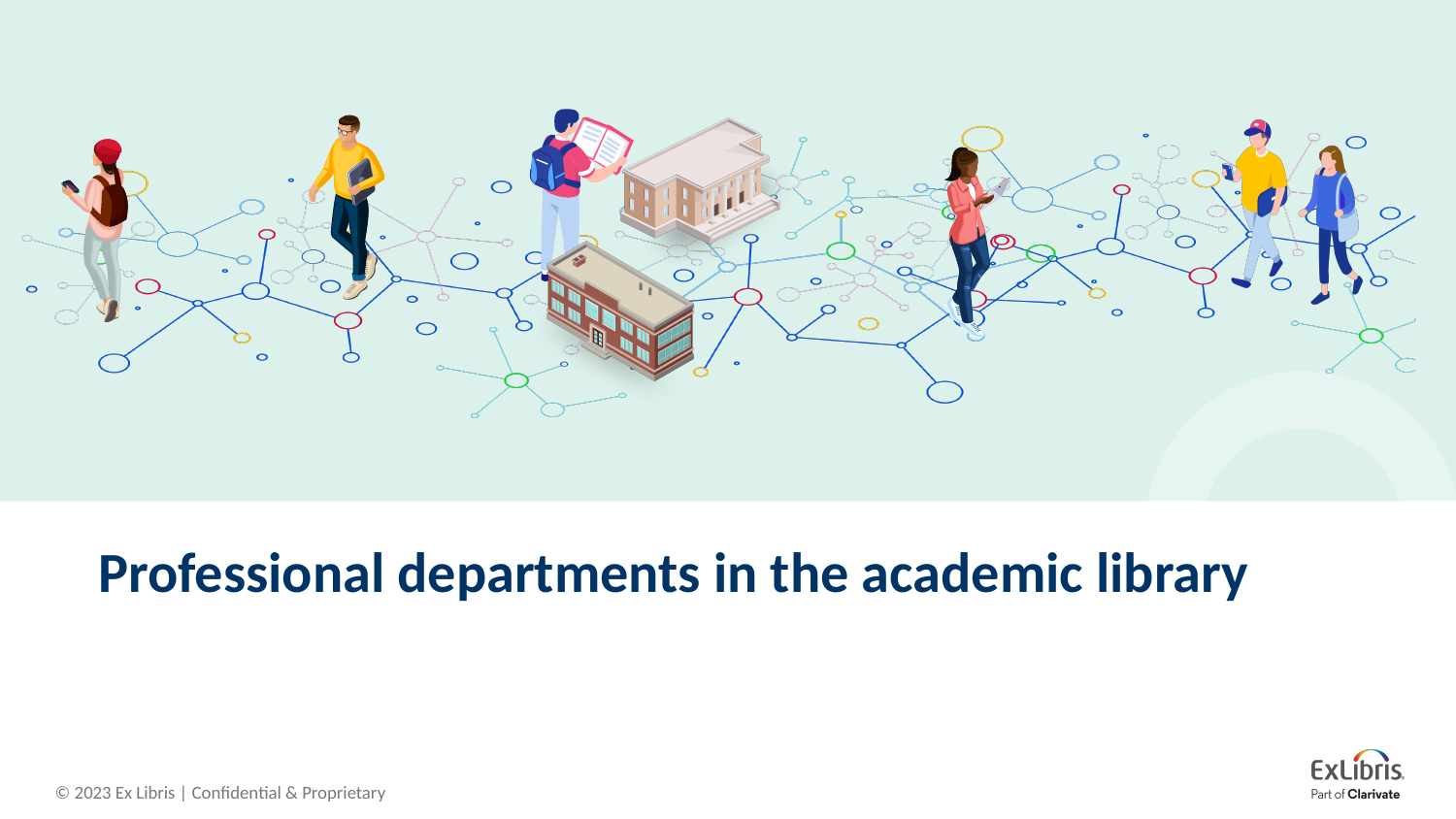

# Professional departments in the academic library